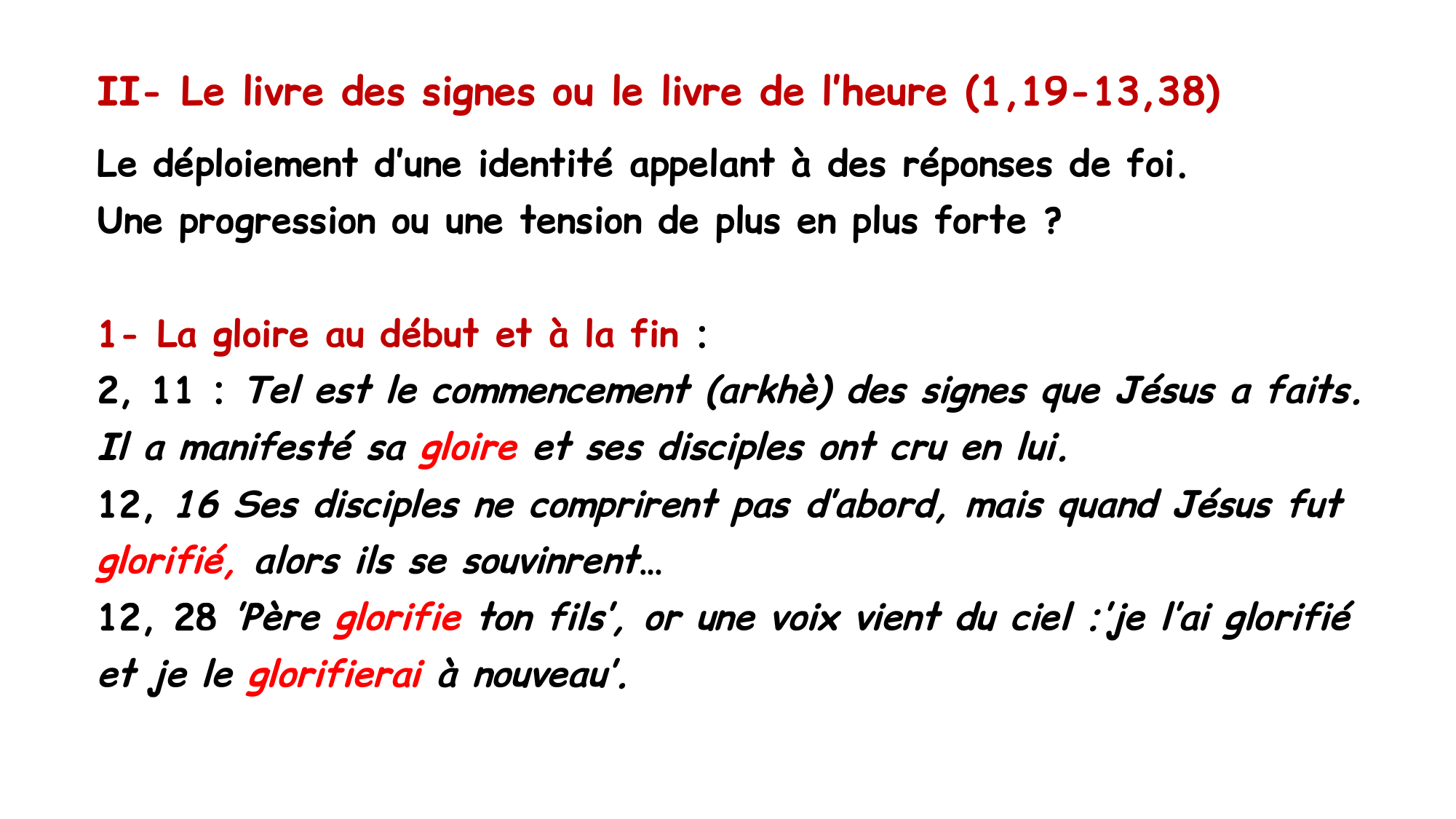

II- Le livre des signes ou le livre de l’heure (1,19-13,38)
Le déploiement d’une identité appelant à des réponses de foi.
Une progression ou une tension de plus en plus forte ?
1- La gloire au début et à la fin :
2, 11 : Tel est le commencement (arkhè) des signes que Jésus a faits.
Il a manifesté sa gloire et ses disciples ont cru en lui.
12, 16 Ses disciples ne comprirent pas d’abord, mais quand Jésus fut glorifié, alors ils se souvinrent…
12, 28 ’Père glorifie ton fils’, or une voix vient du ciel :’je l’ai glorifié et je le glorifierai à nouveau’.